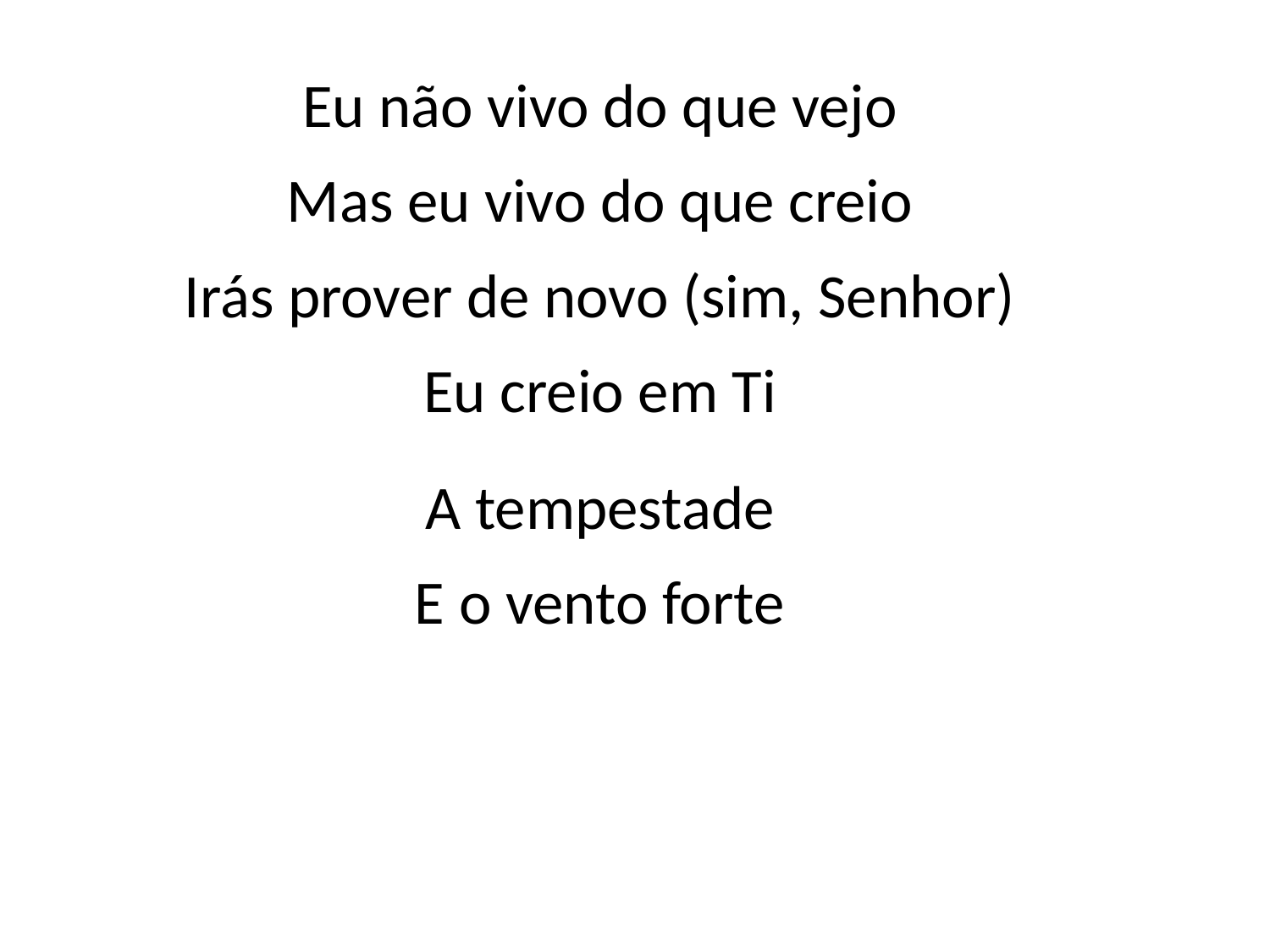

Eu não vivo do que vejo

Mas eu vivo do que creio

Irás prover de novo (sim, Senhor)

Eu creio em Ti

A tempestade

E o vento forte
#